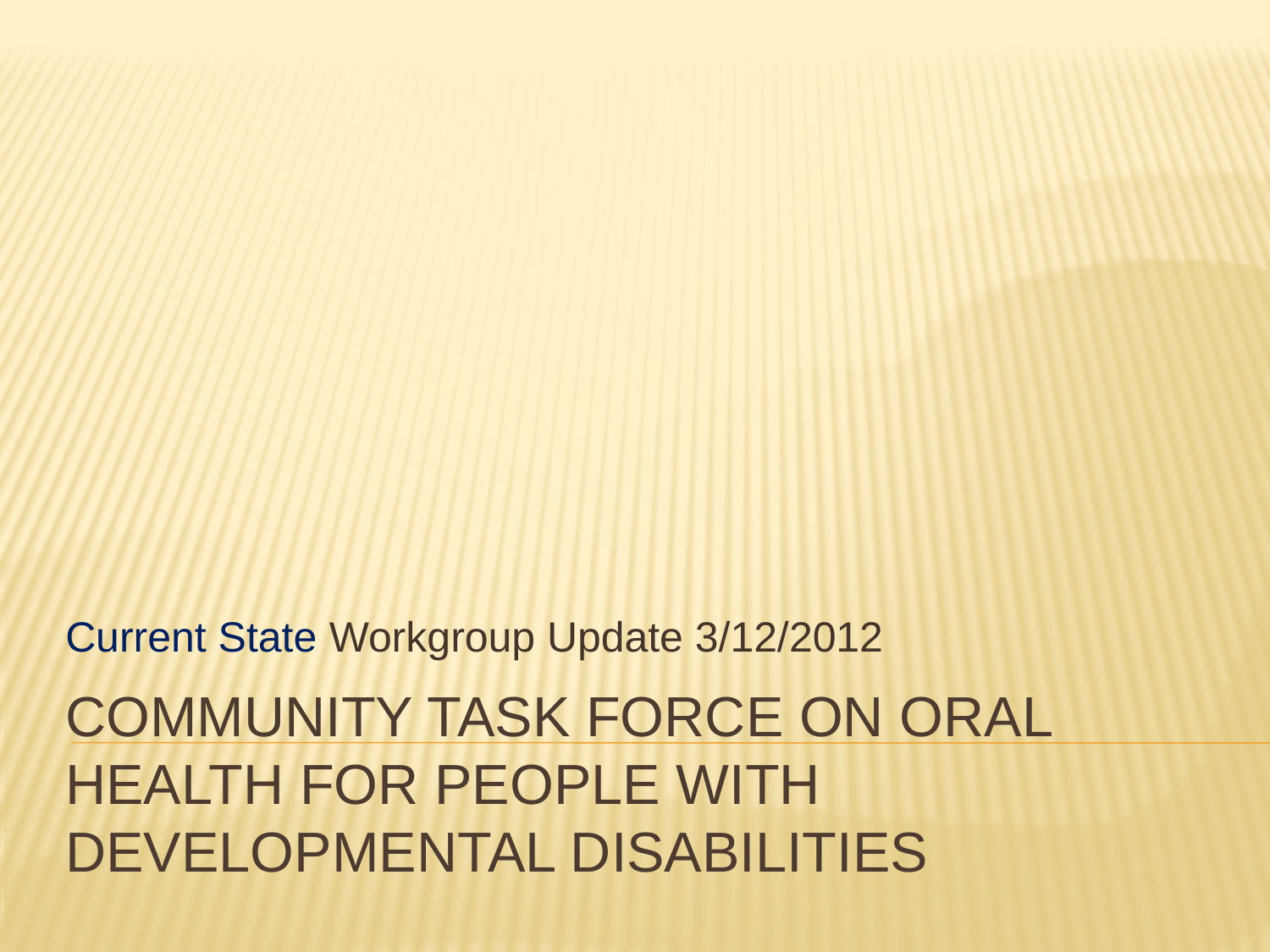

Current State Workgroup Update 3/12/2012
# Community Task Force on Oral Health for People with Developmental Disabilities